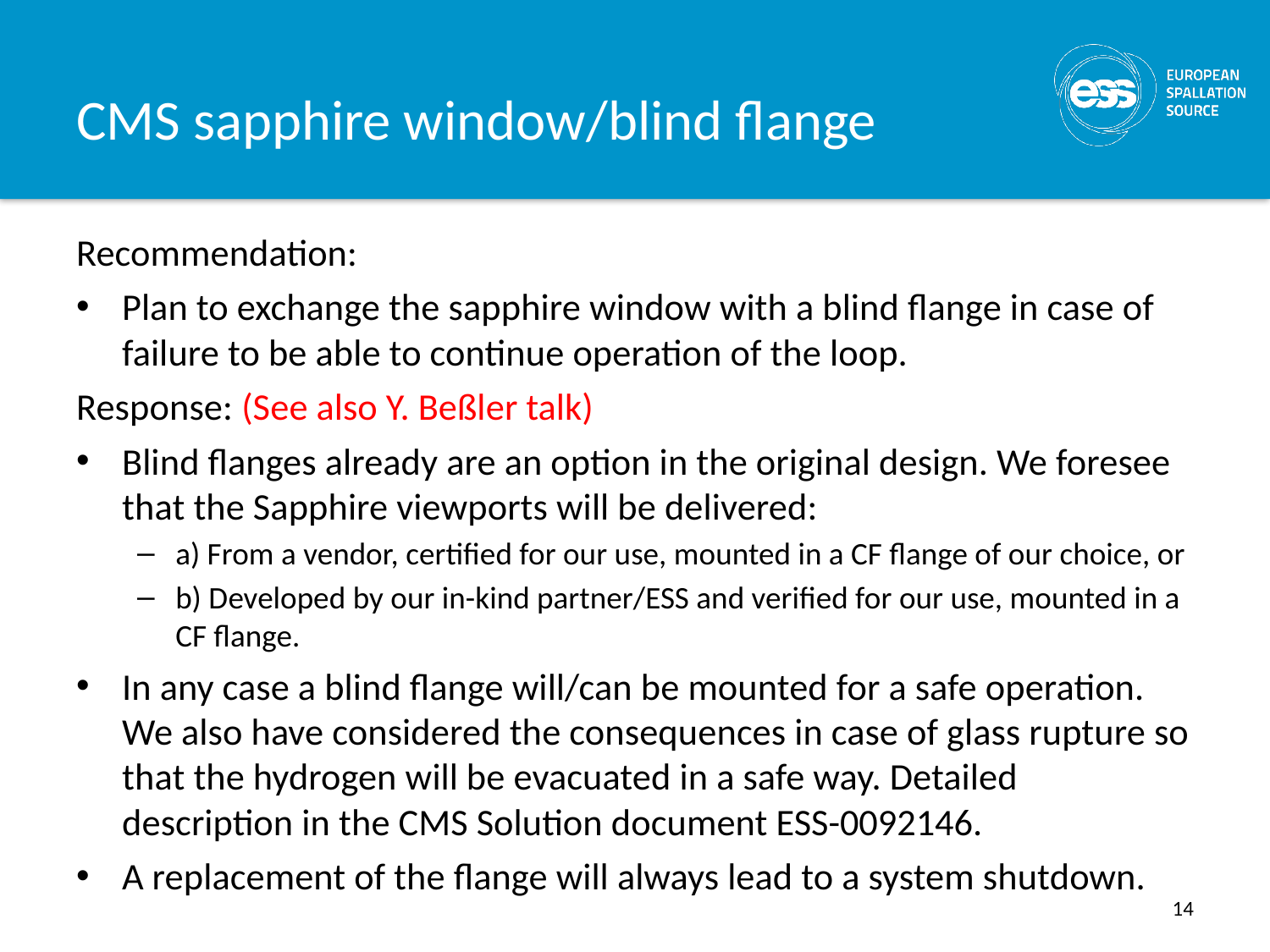

# CMS sapphire window/blind flange
Recommendation:
Plan to exchange the sapphire window with a blind flange in case of failure to be able to continue operation of the loop.
Response: (See also Y. Beßler talk)
Blind flanges already are an option in the original design. We foresee that the Sapphire viewports will be delivered:
a) From a vendor, certified for our use, mounted in a CF flange of our choice, or
b) Developed by our in-kind partner/ESS and verified for our use, mounted in a CF flange.
In any case a blind flange will/can be mounted for a safe operation. We also have considered the consequences in case of glass rupture so that the hydrogen will be evacuated in a safe way. Detailed description in the CMS Solution document ESS-0092146.
A replacement of the flange will always lead to a system shutdown.
14